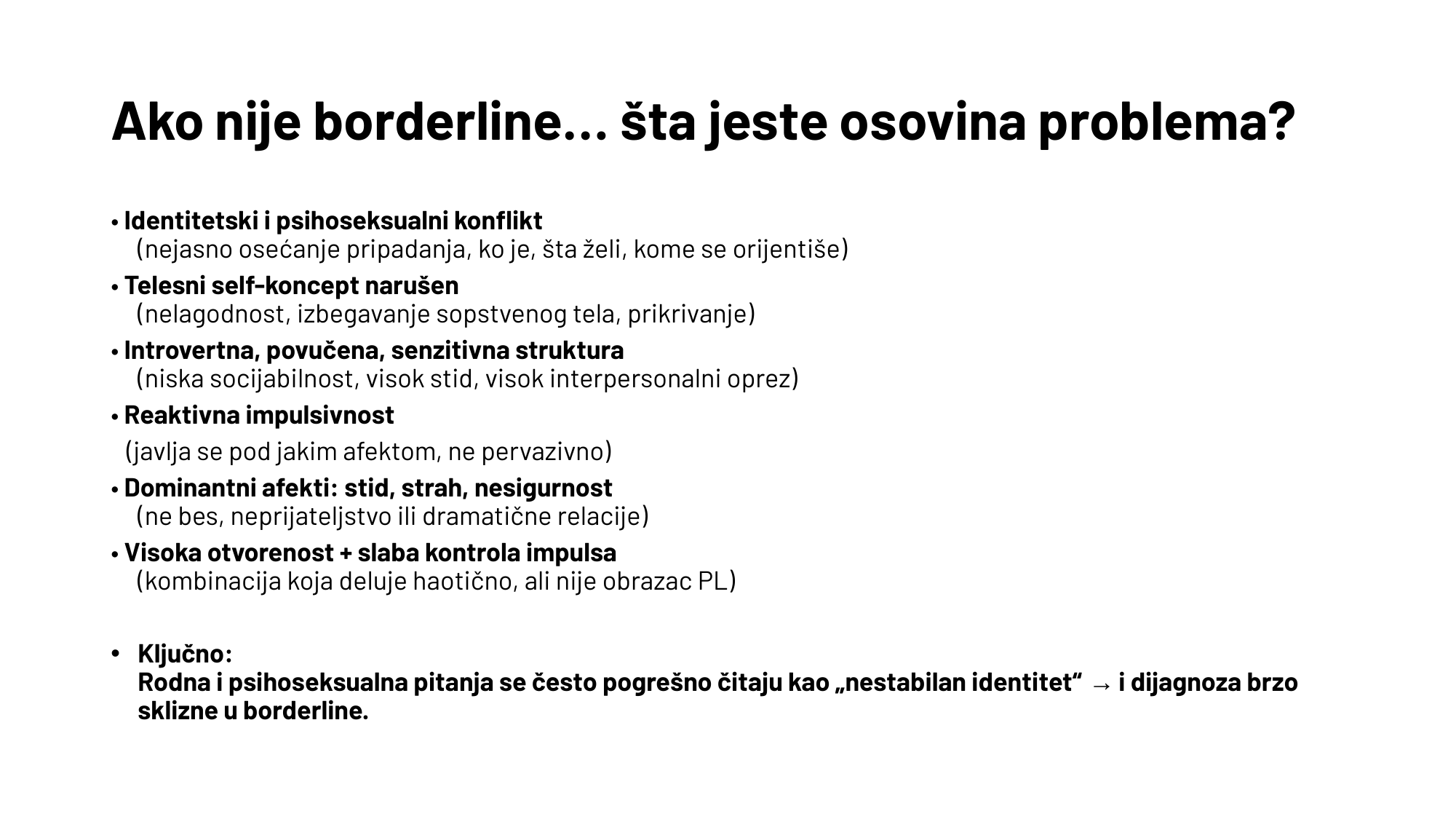

# Ako nije borderline… šta jeste osovina problema?
• Identitetski i psihoseksualni konflikt
(nejasno osećanje pripadanja, ko je, šta želi, kome se orijentiše)
• Telesni self-koncept narušen
(nelagodnost, izbegavanje sopstvenog tela, prikrivanje)
• Introvertna, povučena, senzitivna struktura
(niska socijabilnost, visok stid, visok interpersonalni oprez)
• Reaktivna impulsivnost
   (javlja se pod jakim afektom, ne pervazivno)
• Dominantni afekti: stid, strah, nesigurnost
(ne bes, neprijateljstvo ili dramatične relacije)
• Visoka otvorenost + slaba kontrola impulsa
(kombinacija koja deluje haotično, ali nije obrazac PL)

Ključno:
Rodna i psihoseksualna pitanja se često pogrešno čitaju kao „nestabilan identitet“ → i dijagnoza brzo sklizne u borderline.